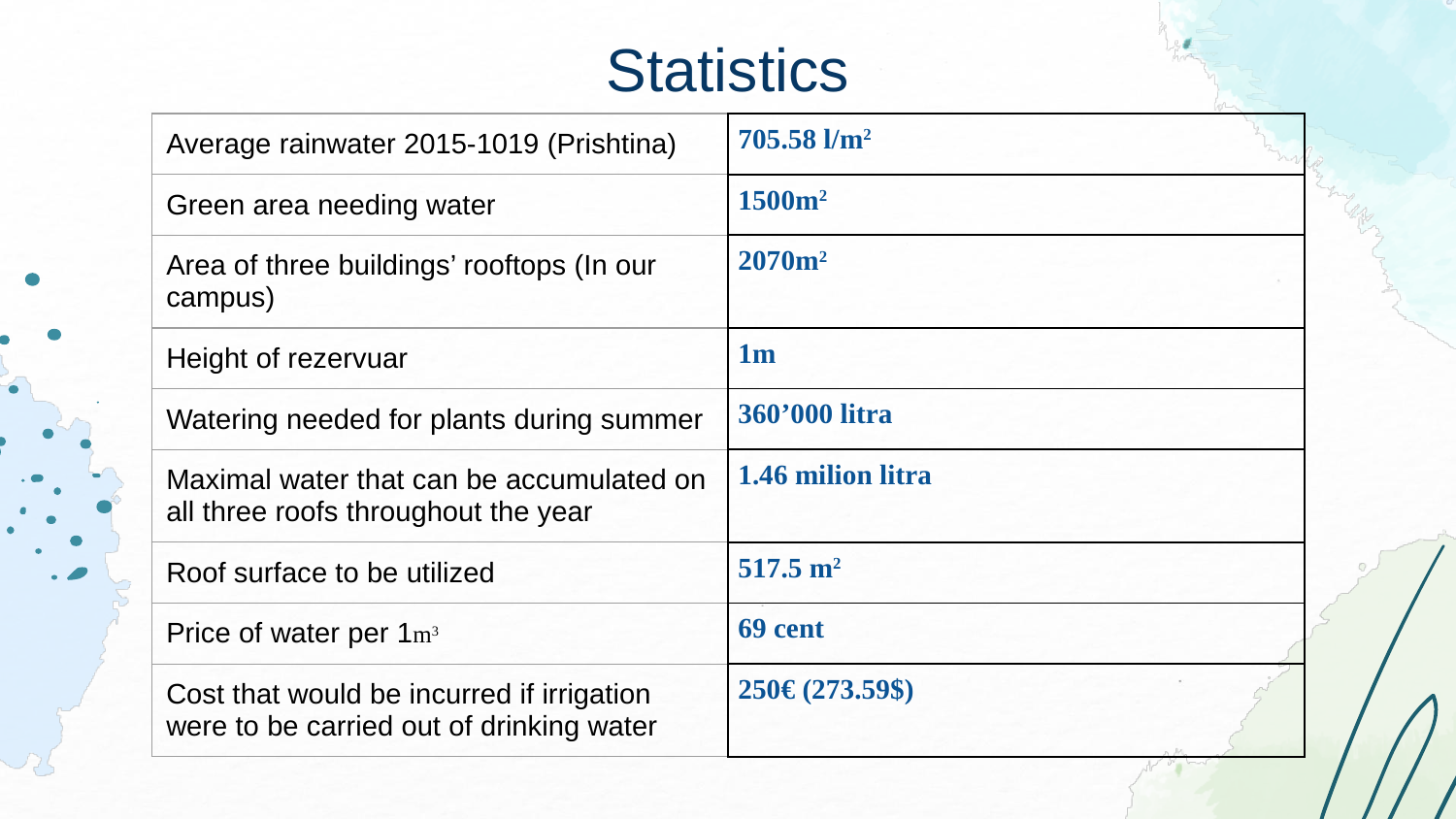

# Statistics
| Average rainwater 2015-1019 (Prishtina) | 705.58 l/m2 |
| --- | --- |
| Green area needing water | 1500m2 |
| Area of three buildings’ rooftops (In our campus) | 2070m2 |
| Height of rezervuar | 1m |
| Watering needed for plants during summer | 360’000 litra |
| Maximal water that can be accumulated on all three roofs throughout the year | 1.46 milion litra |
| Roof surface to be utilized | 517.5 m2 |
| Price of water per 1m3 | 69 cent |
| Cost that would be incurred if irrigation were to be carried out of drinking water | 250€ (273.59$) |